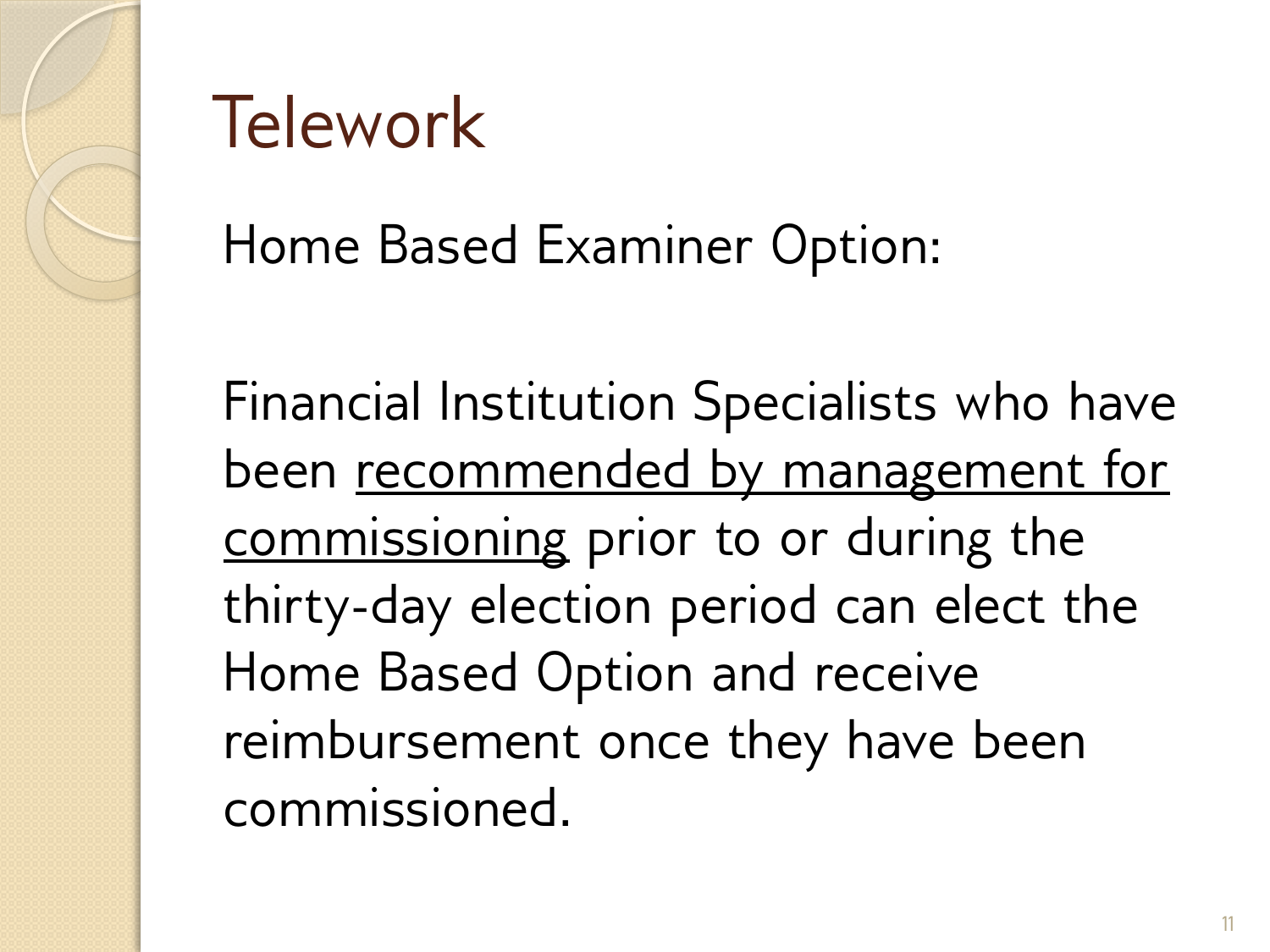

# Telework
Home Based Examiner Option:

Financial Institution Specialists who have been recommended by management for commissioning prior to or during the thirty-day election period can elect the Home Based Option and receive reimbursement once they have been commissioned.
11